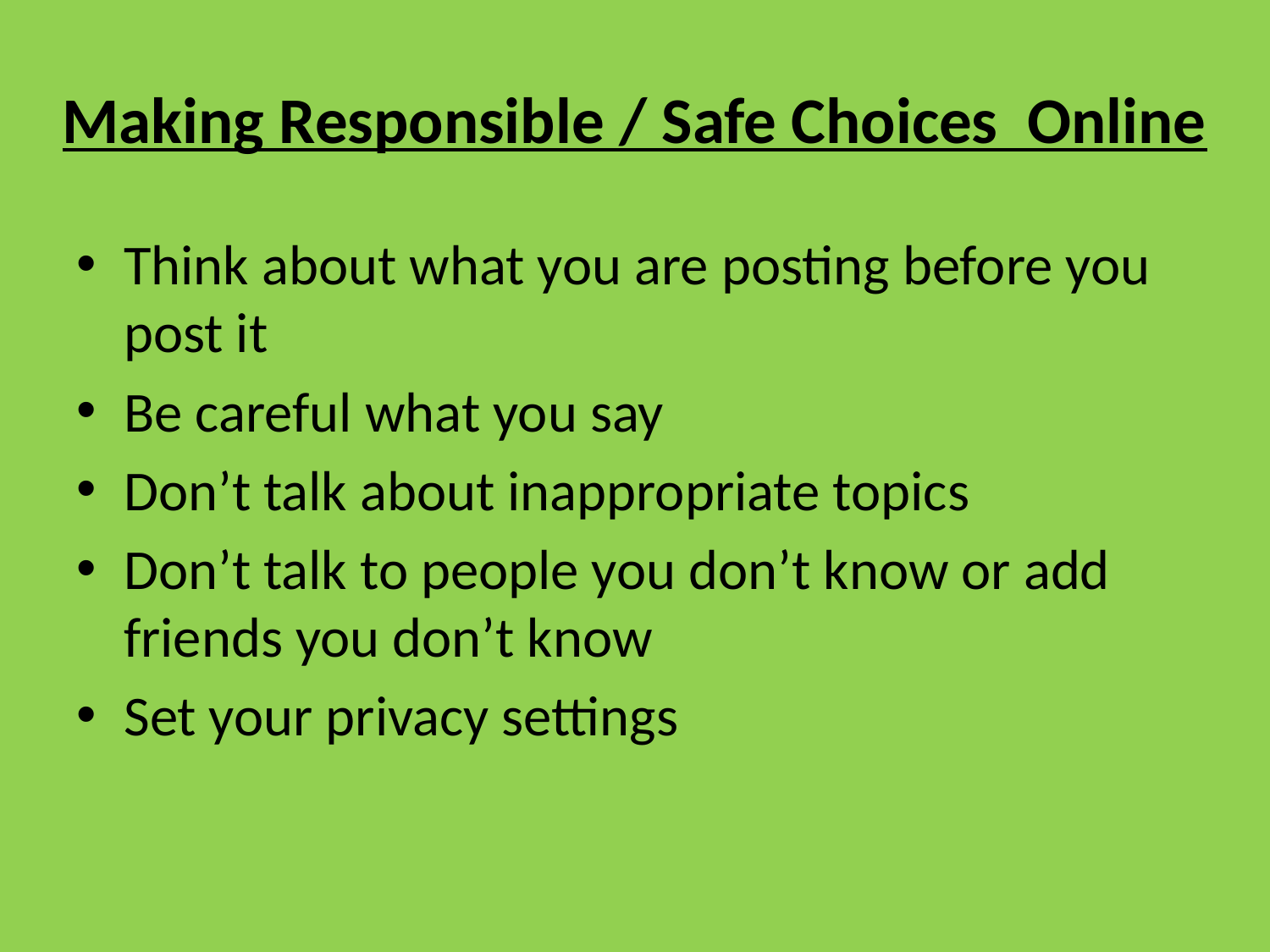

# Making Responsible / Safe Choices  Online
Think about what you are posting before you post it
Be careful what you say
Don’t talk about inappropriate topics
Don’t talk to people you don’t know or add friends you don’t know
Set your privacy settings